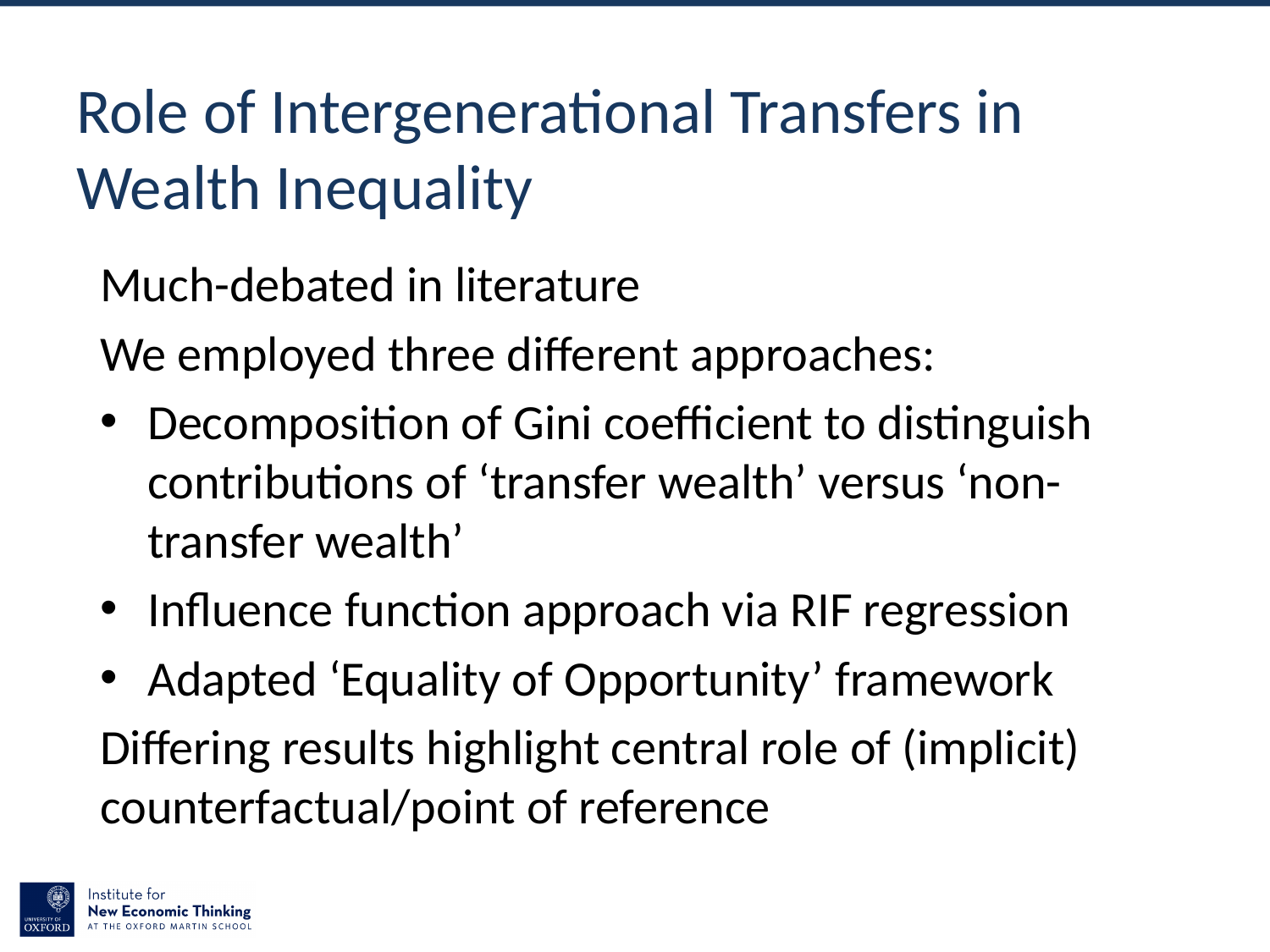

# Role of Intergenerational Transfers in Wealth Inequality
Much-debated in literature
We employed three different approaches:
Decomposition of Gini coefficient to distinguish contributions of ‘transfer wealth’ versus ‘non-transfer wealth’
Influence function approach via RIF regression
Adapted ‘Equality of Opportunity’ framework
Differing results highlight central role of (implicit) counterfactual/point of reference